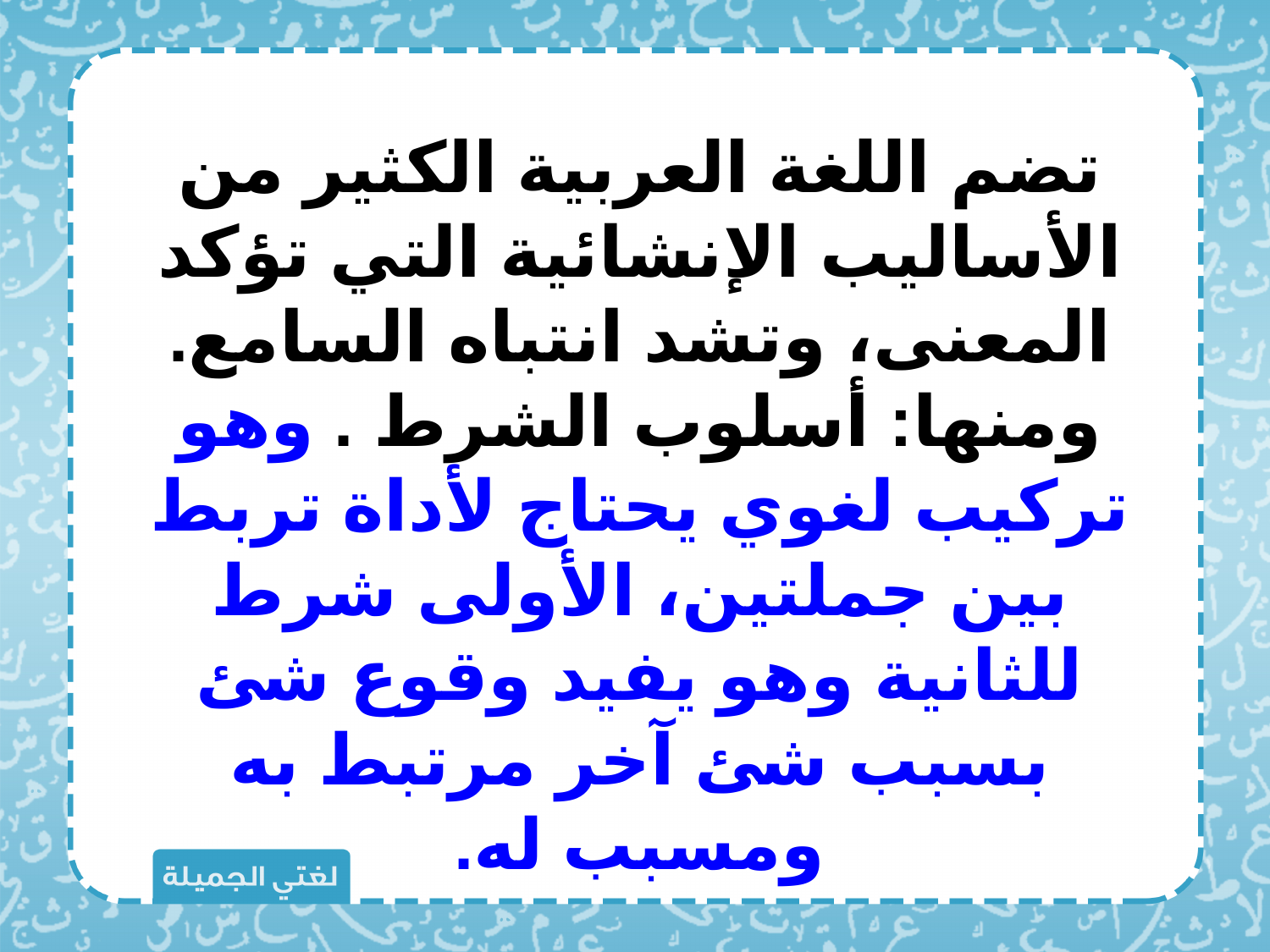

تضم اللغة العربية الكثير من الأساليب الإنشائية التي تؤكد المعنى، وتشد انتباه السامع.
ومنها: أسلوب الشرط . وهو تركيب لغوي يحتاج لأداة تربط بين جملتين، الأولى شرط للثانية وهو يفيد وقوع شئ بسبب شئ آخر مرتبط به ومسبب له.